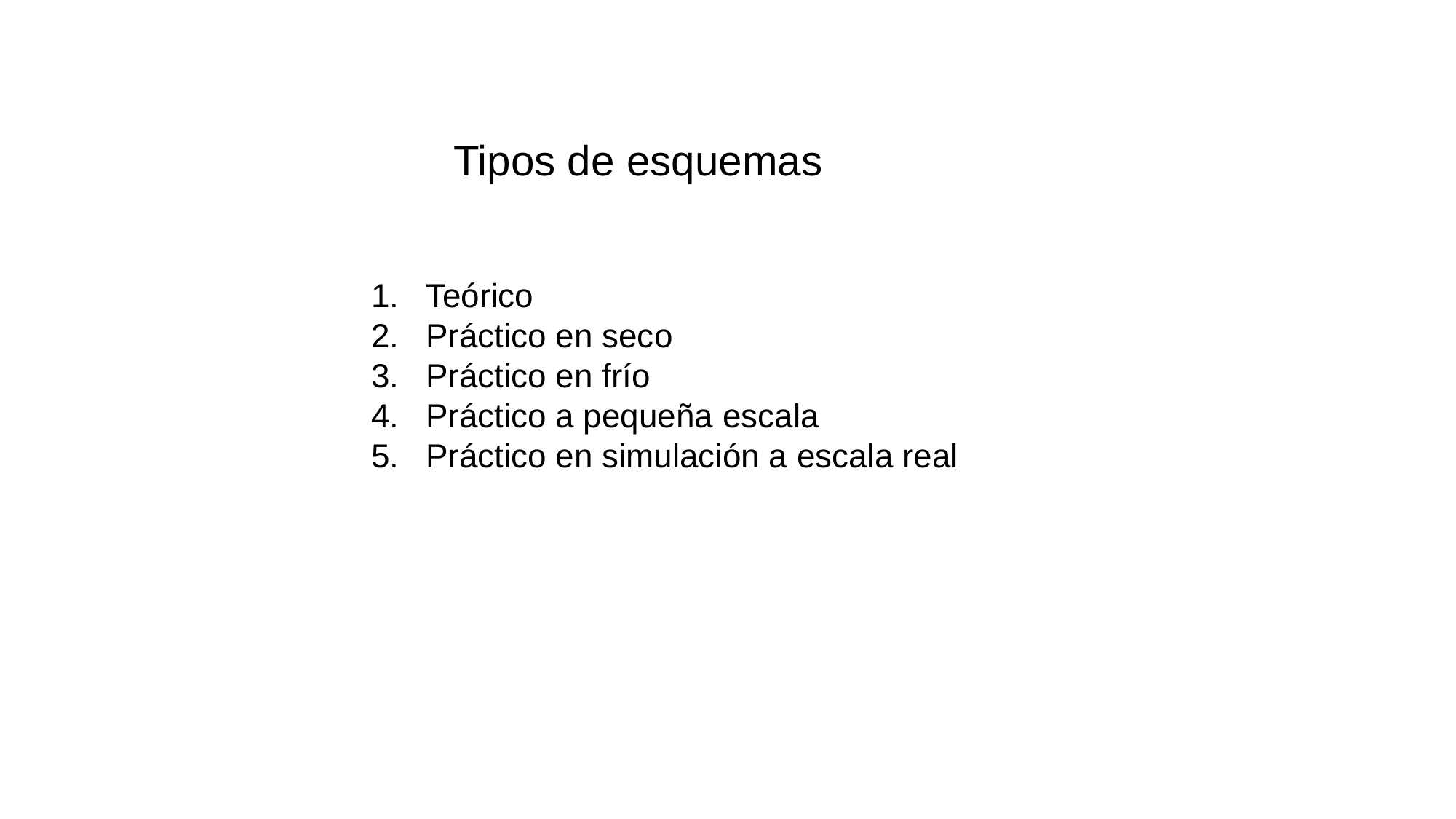

Tipos de esquemas
Teórico
Práctico en seco
Práctico en frío
Práctico a pequeña escala
Práctico en simulación a escala real